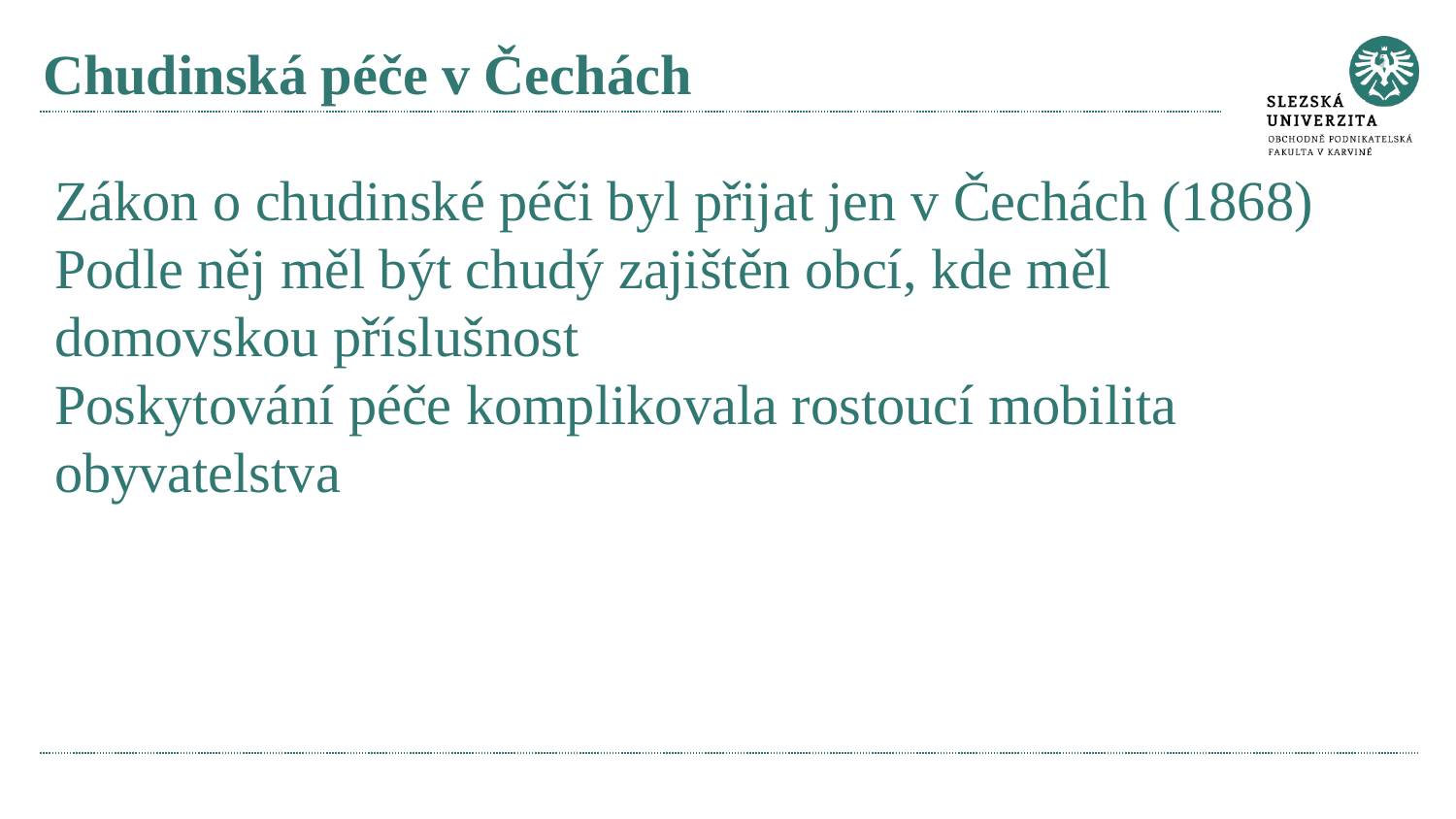

# Chudinská péče v Čechách
Zákon o chudinské péči byl přijat jen v Čechách (1868)
Podle něj měl být chudý zajištěn obcí, kde měl domovskou příslušnost
Poskytování péče komplikovala rostoucí mobilita obyvatelstva